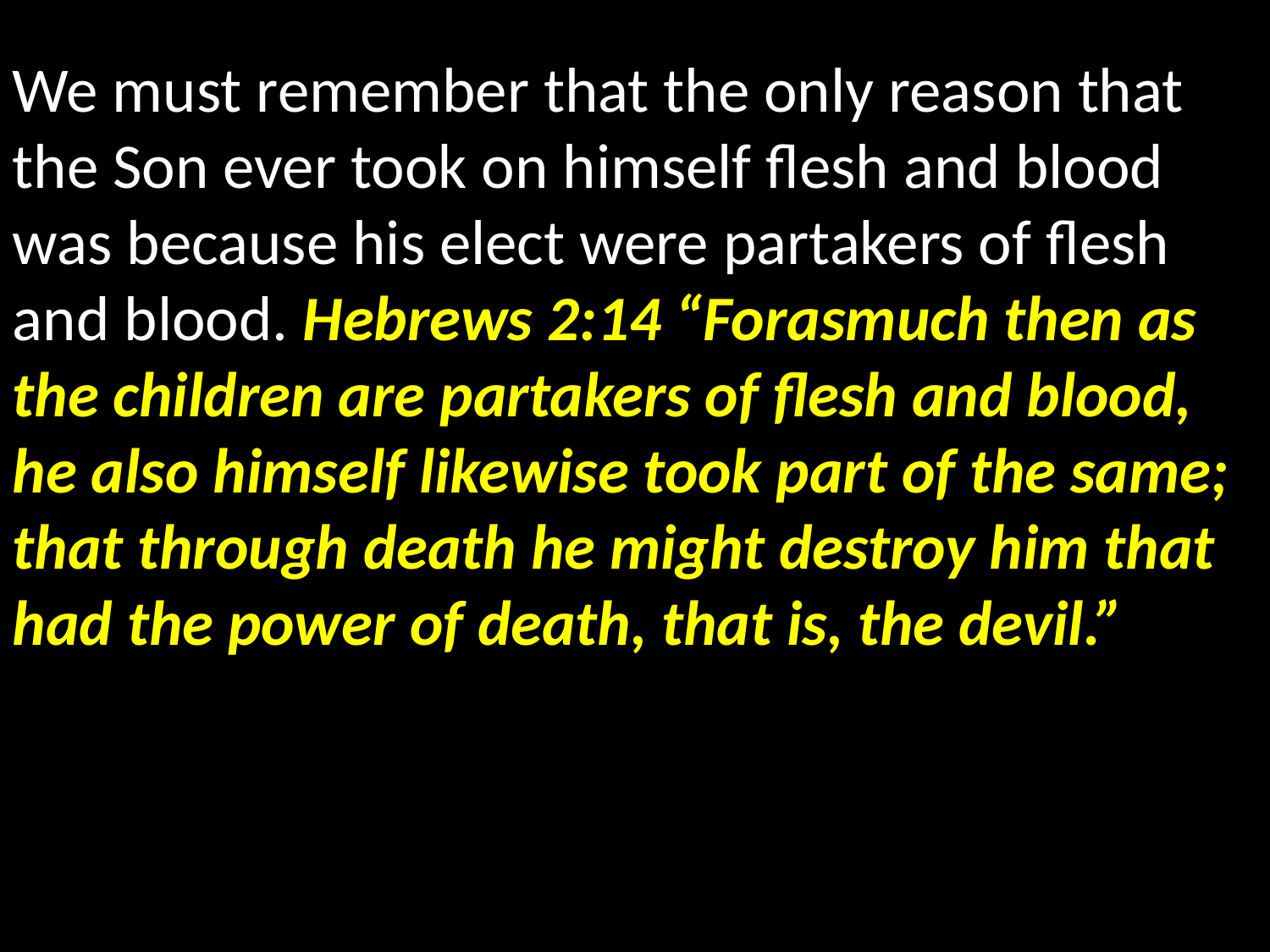

We must remember that the only reason that the Son ever took on himself flesh and blood was because his elect were partakers of flesh and blood. Hebrews 2:14 “Forasmuch then as the children are partakers of flesh and blood, he also himself likewise took part of the same; that through death he might destroy him that had the power of death, that is, the devil.”